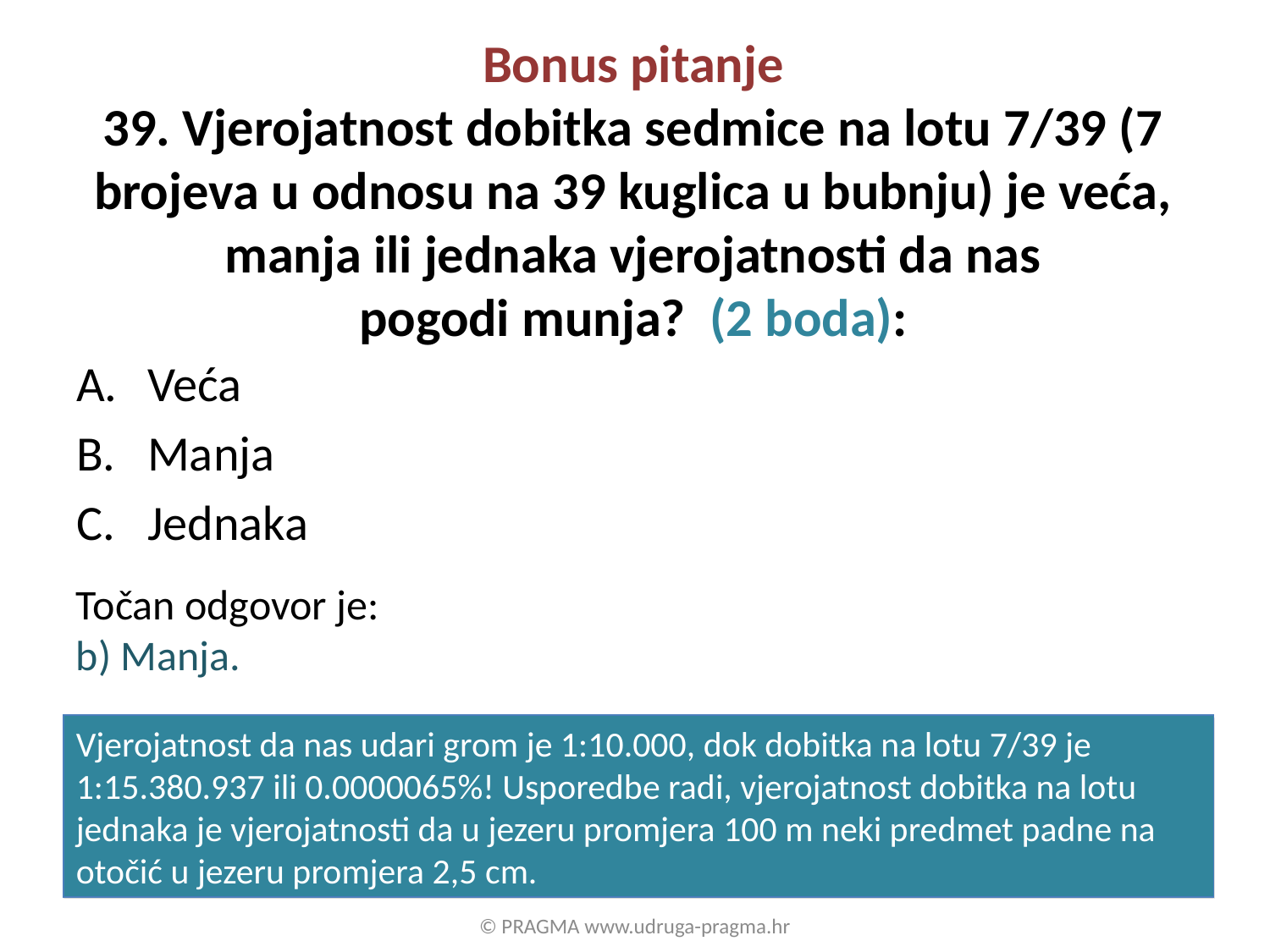

# Bonus pitanje 39. Vjerojatnost dobitka sedmice na lotu 7/39 (7 brojeva u odnosu na 39 kuglica u bubnju) je veća, manja ili jednaka vjerojatnosti da nas pogodi munja?  (2 boda):
Veća
Manja
Jednaka

Točan odgovor je:
b) Manja.
Vjerojatnost da nas udari grom je 1:10.000, dok dobitka na lotu 7/39 je 1:15.380.937 ili 0.0000065%! Usporedbe radi, vjerojatnost dobitka na lotu jednaka je vjerojatnosti da u jezeru promjera 100 m neki predmet padne na otočić u jezeru promjera 2,5 cm.
© PRAGMA www.udruga-pragma.hr